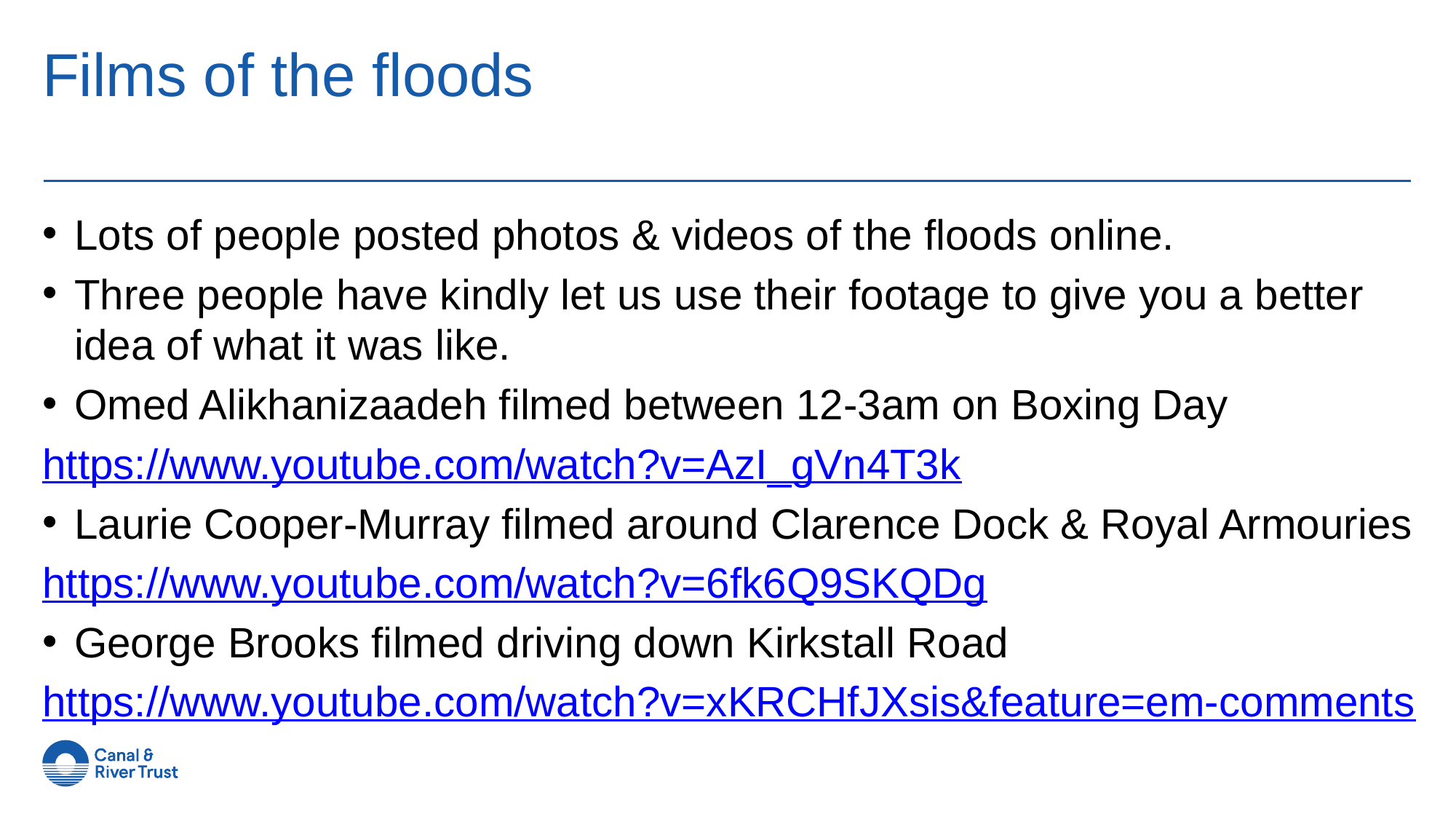

# Films of the floods
Lots of people posted photos & videos of the floods online.
Three people have kindly let us use their footage to give you a better idea of what it was like.
Omed Alikhanizaadeh filmed between 12-3am on Boxing Day
https://www.youtube.com/watch?v=AzI_gVn4T3k
Laurie Cooper-Murray filmed around Clarence Dock & Royal Armouries
https://www.youtube.com/watch?v=6fk6Q9SKQDg
George Brooks filmed driving down Kirkstall Road
https://www.youtube.com/watch?v=xKRCHfJXsis&feature=em-comments